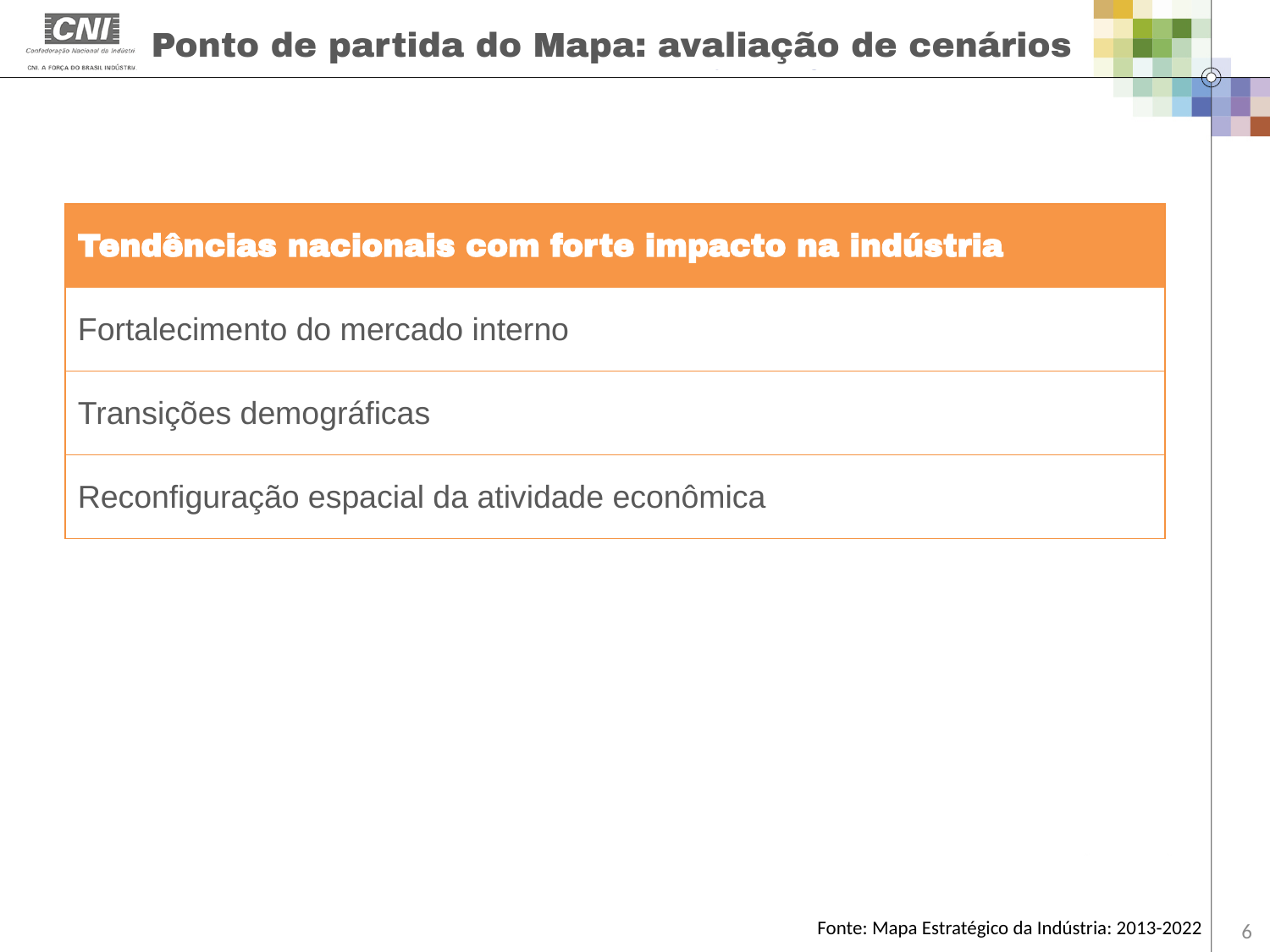

Ponto de partida do Mapa: avaliação de cenários
| Tendências nacionais com forte impacto na indústria |
| --- |
| Fortalecimento do mercado interno |
| Transições demográficas |
| Reconfiguração espacial da atividade econômica |
6
Fonte: Mapa Estratégico da Indústria: 2013-2022